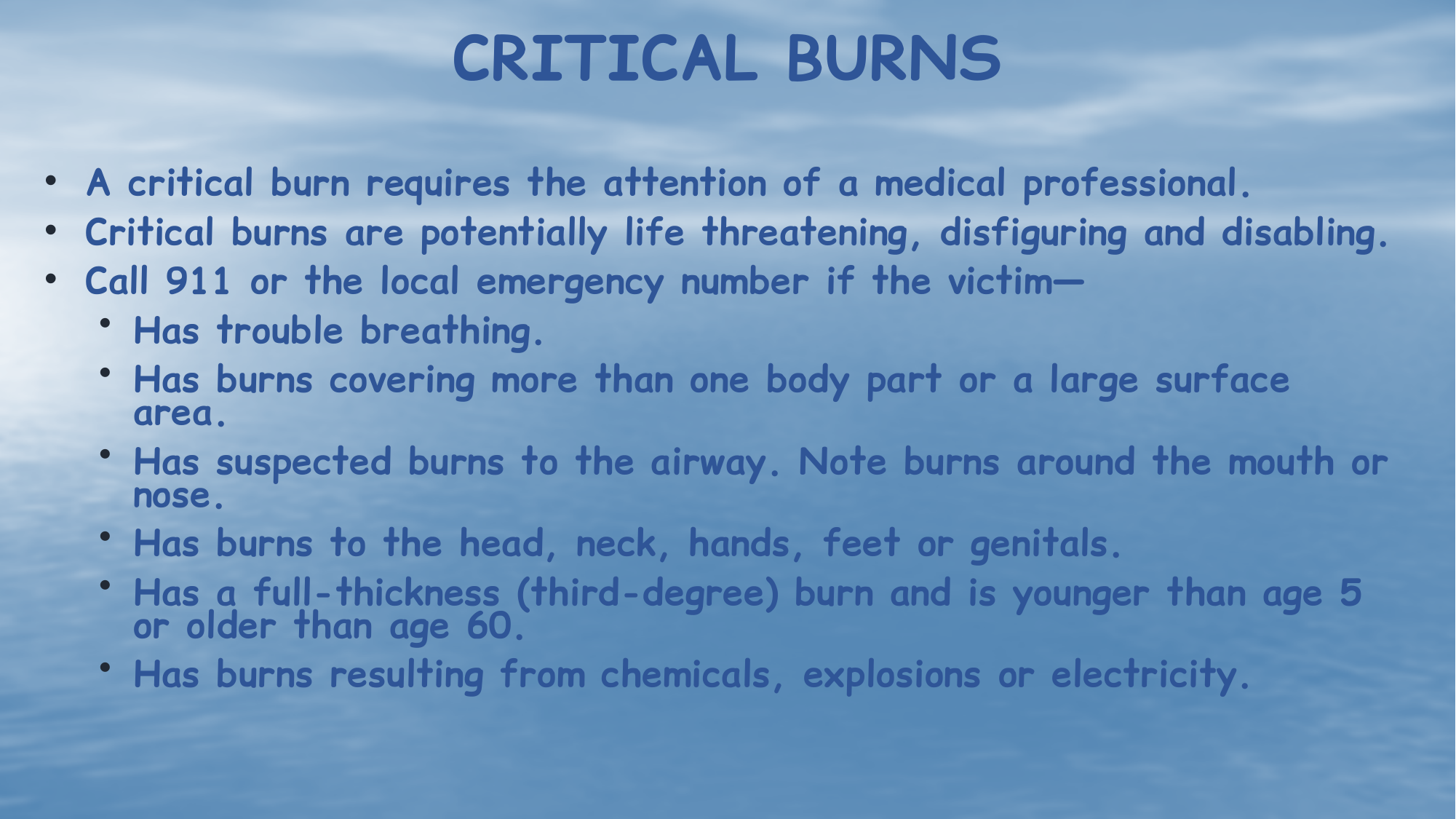

# Critical Burns
A critical burn requires the attention of a medical professional.
Critical burns are potentially life threatening, disfiguring and disabling.
Call 911 or the local emergency number if the victim—
Has trouble breathing.
Has burns covering more than one body part or a large surface area.
Has suspected burns to the airway. Note burns around the mouth or nose.
Has burns to the head, neck, hands, feet or genitals.
Has a full-thickness (third-degree) burn and is younger than age 5 or older than age 60.
Has burns resulting from chemicals, explosions or electricity.